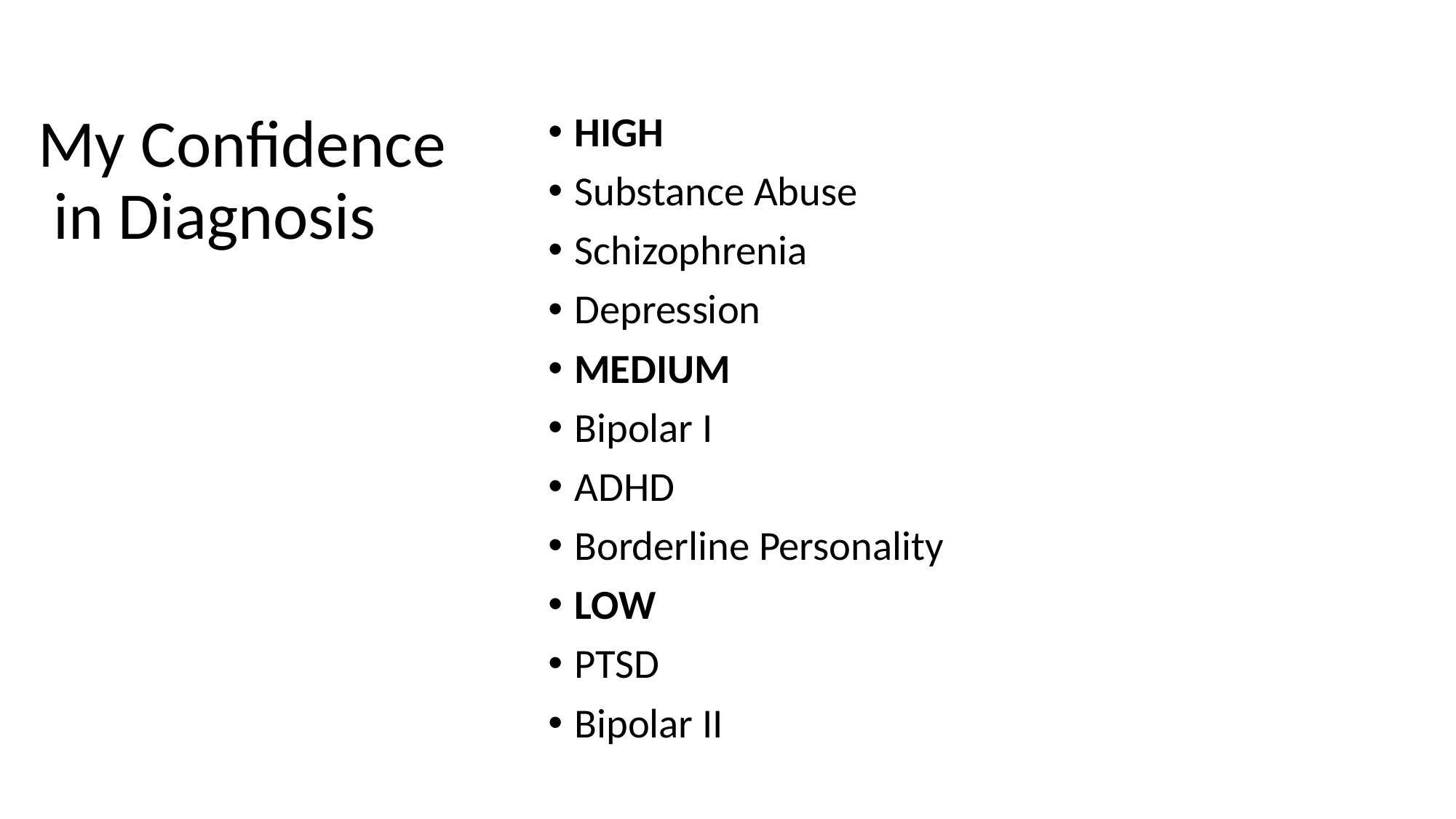

# My Confidence in Diagnosis
HIGH
Substance Abuse
Schizophrenia
Depression
MEDIUM
Bipolar I
ADHD
Borderline Personality
LOW
PTSD
Bipolar II